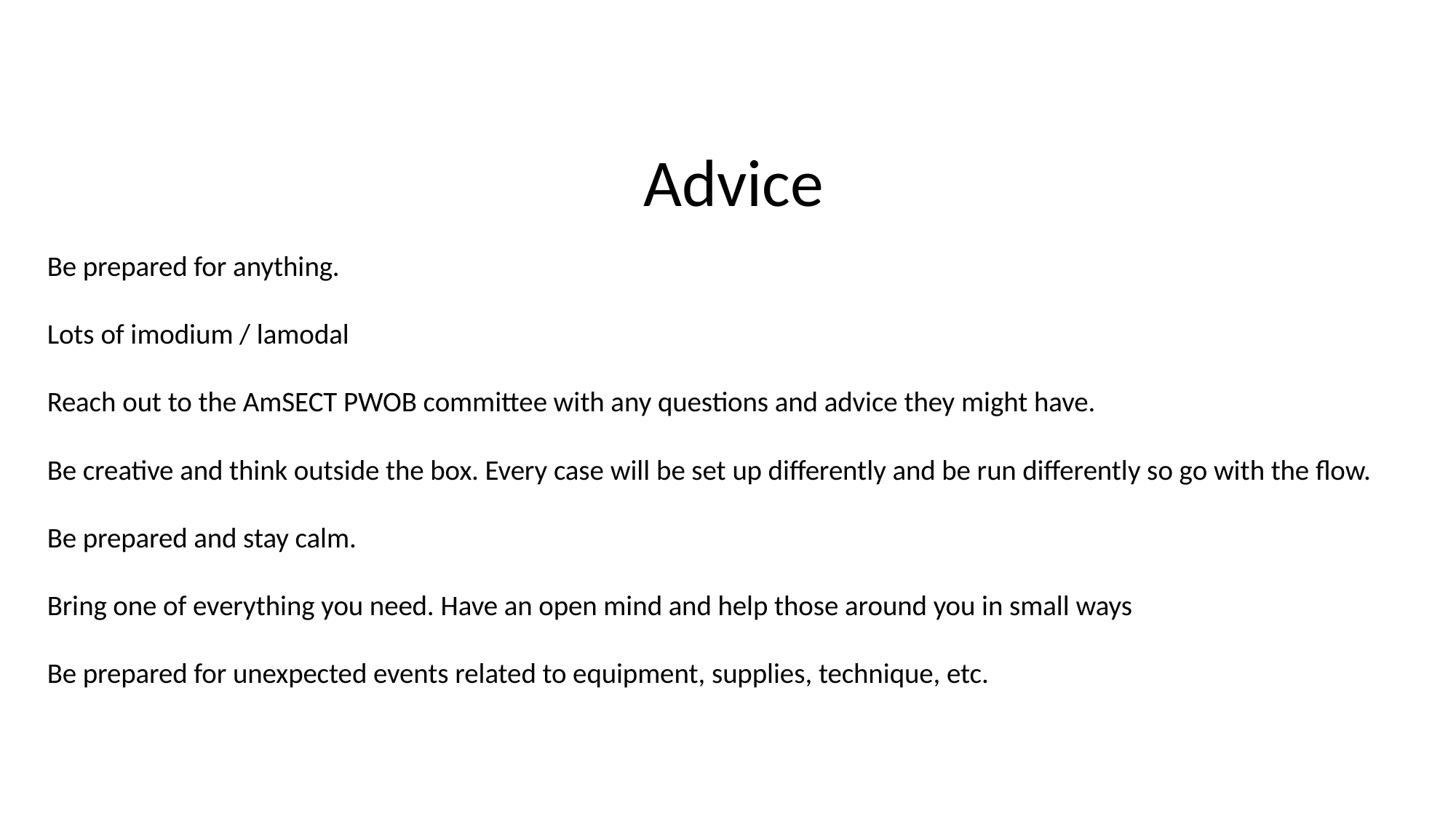

# Advice
Be prepared for anything.

Lots of imodium / lamodal

Reach out to the AmSECT PWOB committee with any questions and advice they might have.

Be creative and think outside the box. Every case will be set up differently and be run differently so go with the flow.

Be prepared and stay calm.

Bring one of everything you need. Have an open mind and help those around you in small ways

Be prepared for unexpected events related to equipment, supplies, technique, etc.